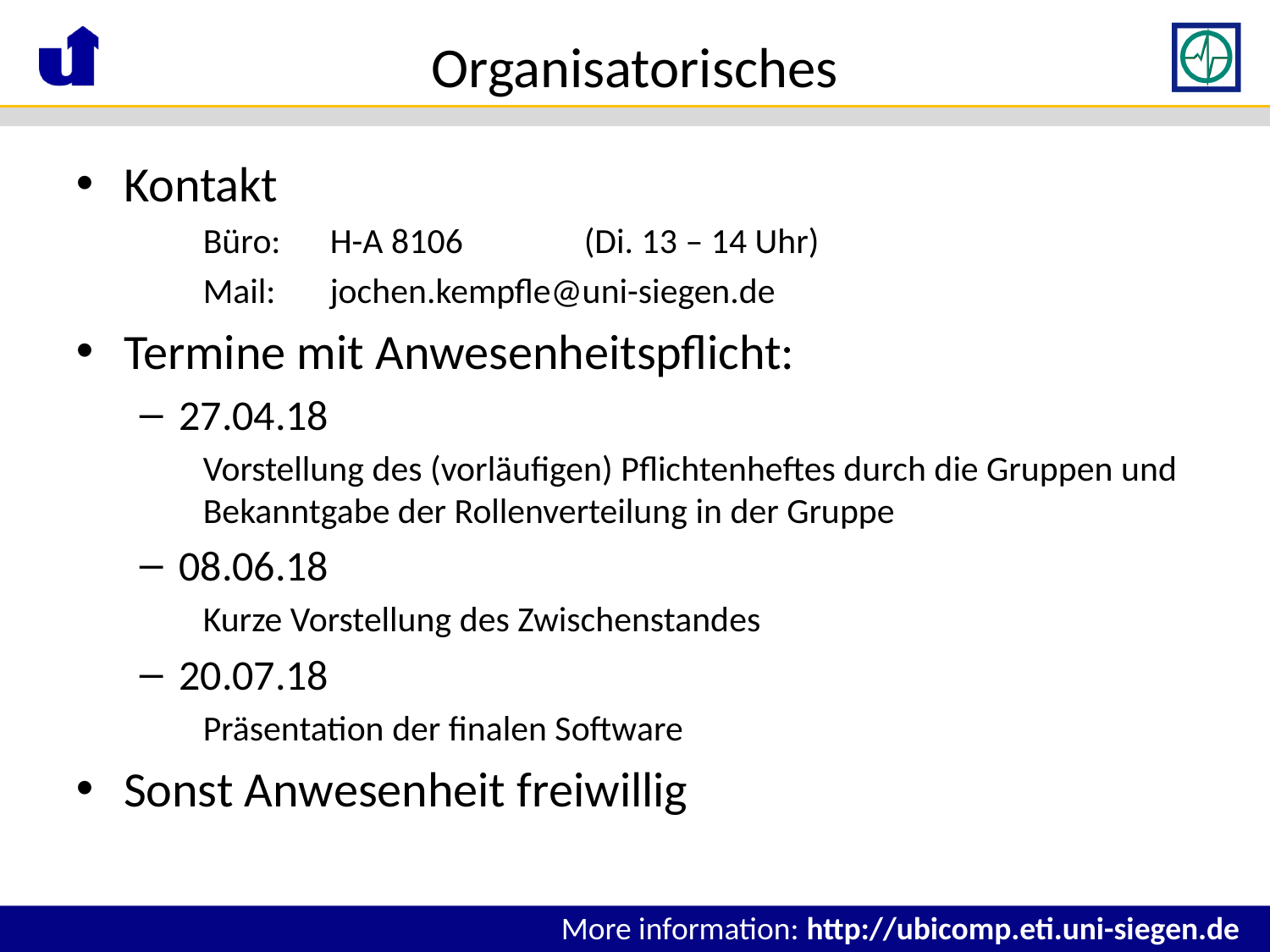

# Organisatorisches
Kontakt
Büro:	H-A 8106 	(Di. 13 – 14 Uhr)
Mail:	jochen.kempfle@uni-siegen.de
Termine mit Anwesenheitspflicht:
27.04.18
Vorstellung des (vorläufigen) Pflichtenheftes durch die Gruppen und Bekanntgabe der Rollenverteilung in der Gruppe
08.06.18
Kurze Vorstellung des Zwischenstandes
20.07.18
Präsentation der finalen Software
Sonst Anwesenheit freiwillig